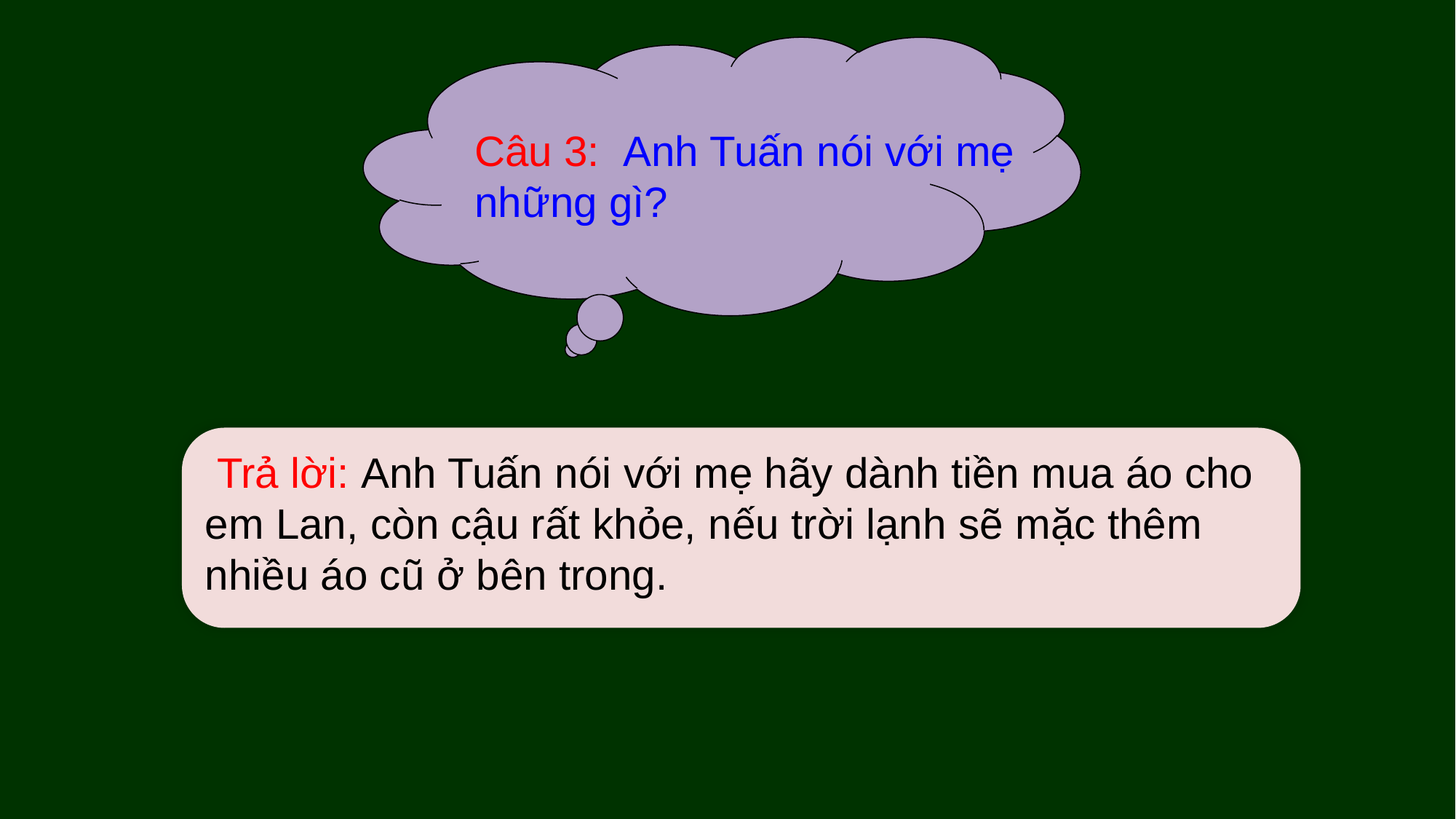

Câu 3:  Anh Tuấn nói với mẹ những gì?

 Trả lời: Anh Tuấn nói với mẹ hãy dành tiền mua áo cho em Lan, còn cậu rất khỏe, nếu trời lạnh sẽ mặc thêm nhiều áo cũ ở bên trong.